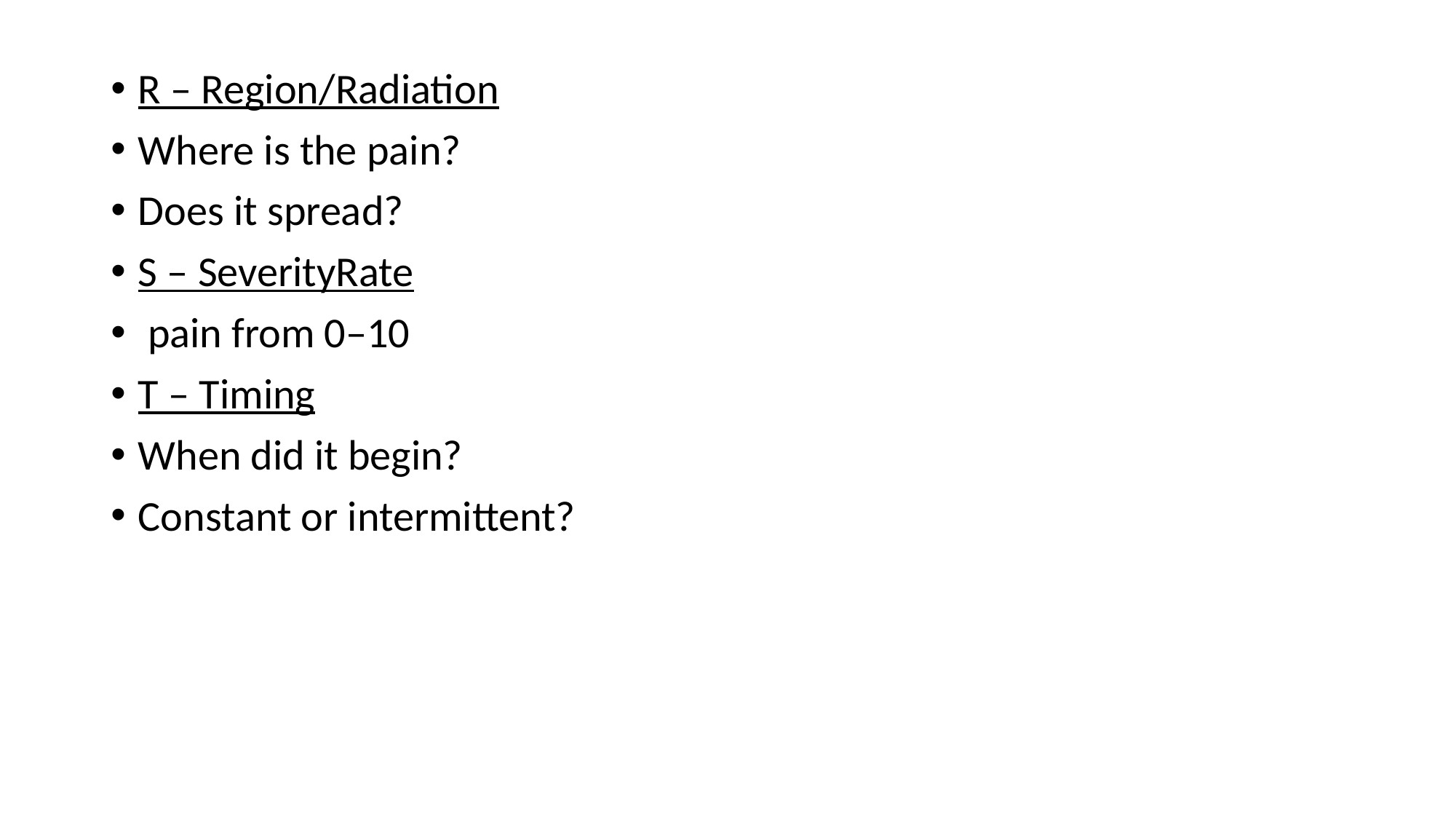

R – Region/Radiation
Where is the pain?
Does it spread?
S – SeverityRate
 pain from 0–10
T – Timing
When did it begin?
Constant or intermittent?